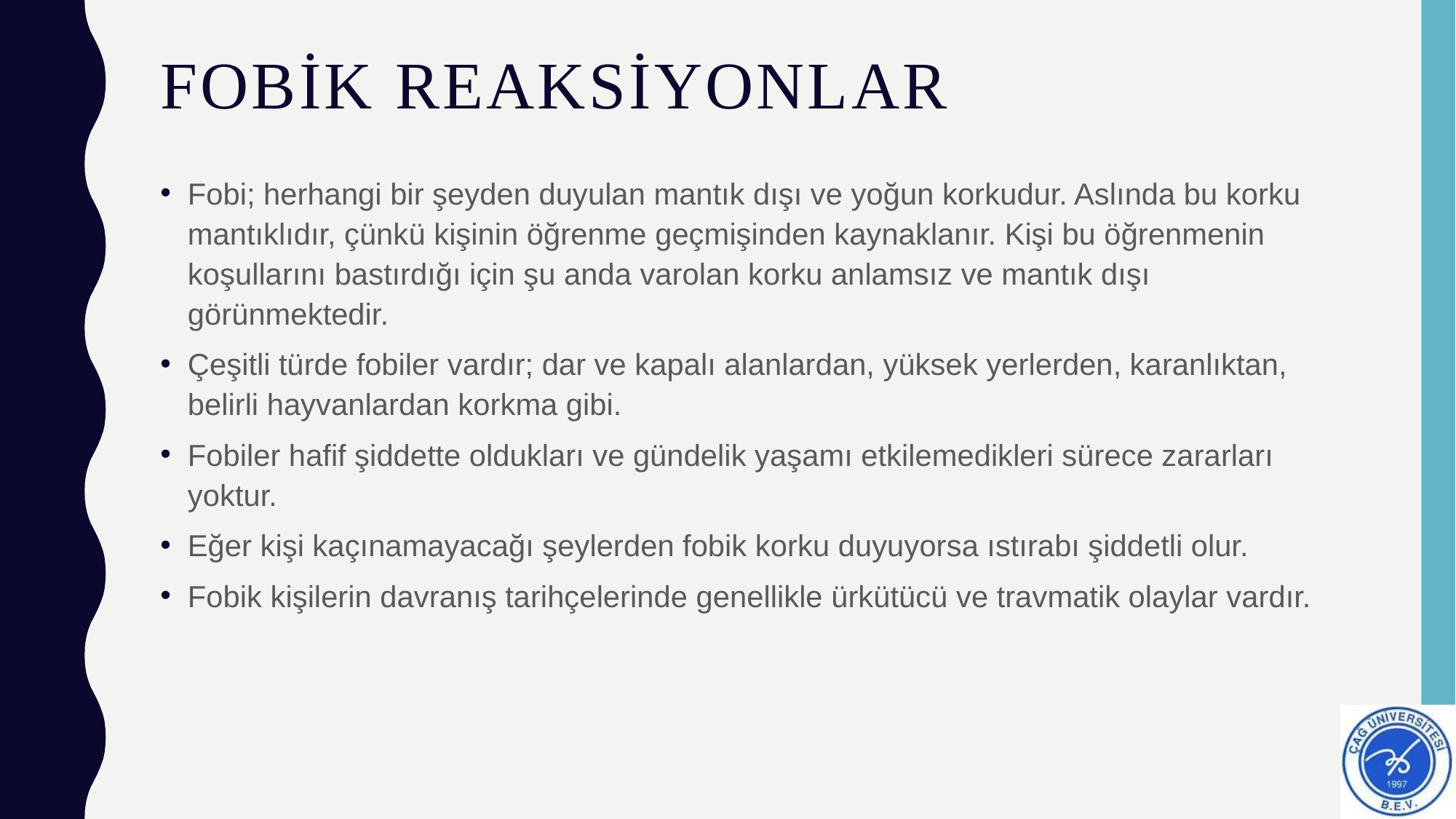

# FOBİK REAKSİYONLAR
Fobi; herhangi bir şeyden duyulan mantık dışı ve yoğun korkudur. Aslında bu korku mantıklıdır, çünkü kişinin öğrenme geçmişinden kaynaklanır. Kişi bu öğrenmenin koşullarını bastırdığı için şu anda varolan korku anlamsız ve mantık dışı görünmektedir.
Çeşitli türde fobiler vardır; dar ve kapalı alanlardan, yüksek yerlerden, karanlıktan, belirli hayvanlardan korkma gibi.
Fobiler hafif şiddette oldukları ve gündelik yaşamı etkilemedikleri sürece zararları yoktur.
Eğer kişi kaçınamayacağı şeylerden fobik korku duyuyorsa ıstırabı şiddetli olur.
Fobik kişilerin davranış tarihçelerinde genellikle ürkütücü ve travmatik olaylar vardır.